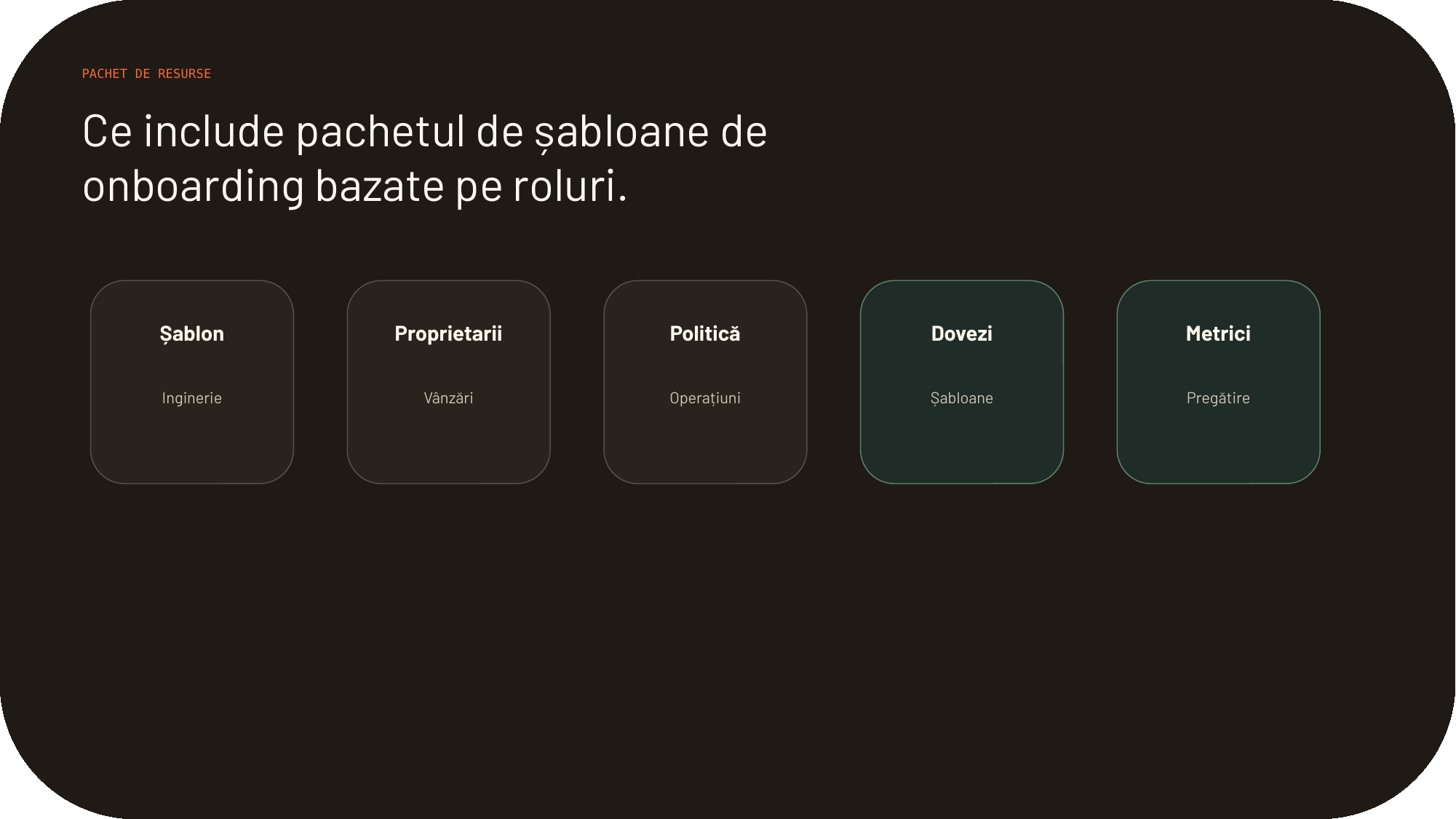

PACHET DE RESURSE
Ce include pachetul de șabloane de onboarding bazate pe roluri.

Șablon
Proprietarii
Politică
Dovezi
Metrici
Inginerie
Vânzări
Operațiuni
Șabloane
Pregătire